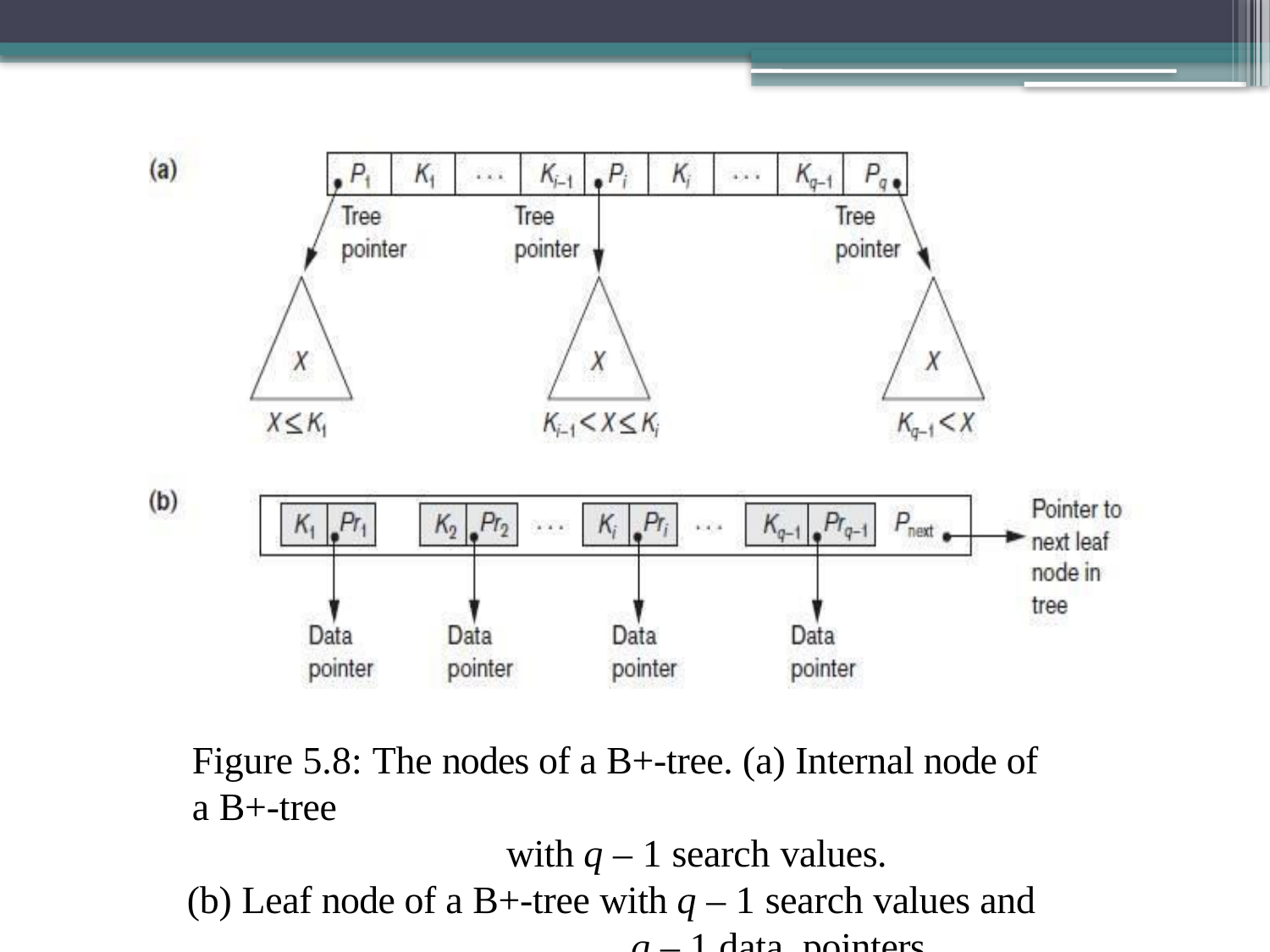

Figure 5.8: The nodes of a B+-tree. (a) Internal node of a B+-tree
with q – 1 search values.
(b) Leaf node of a B+-tree with q – 1 search values and q – 1 data  pointers.